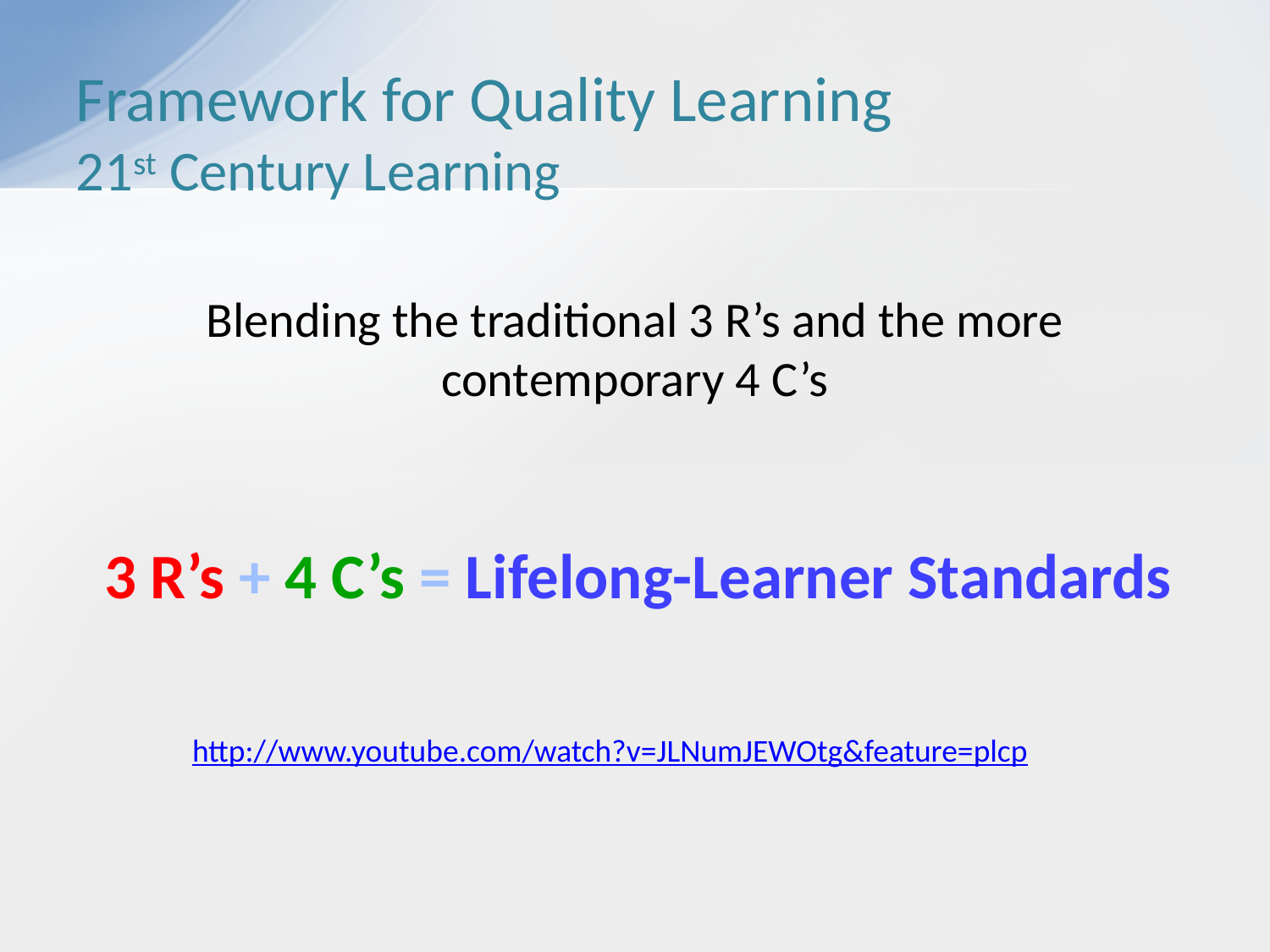

# Framework for Quality Learning 21st Century Learning

Blending the traditional 3 R’s and the more contemporary 4 C’s

3 R’s + 4 C’s = Lifelong-Learner Standards
http://www.youtube.com/watch?v=JLNumJEWOtg&feature=plcp